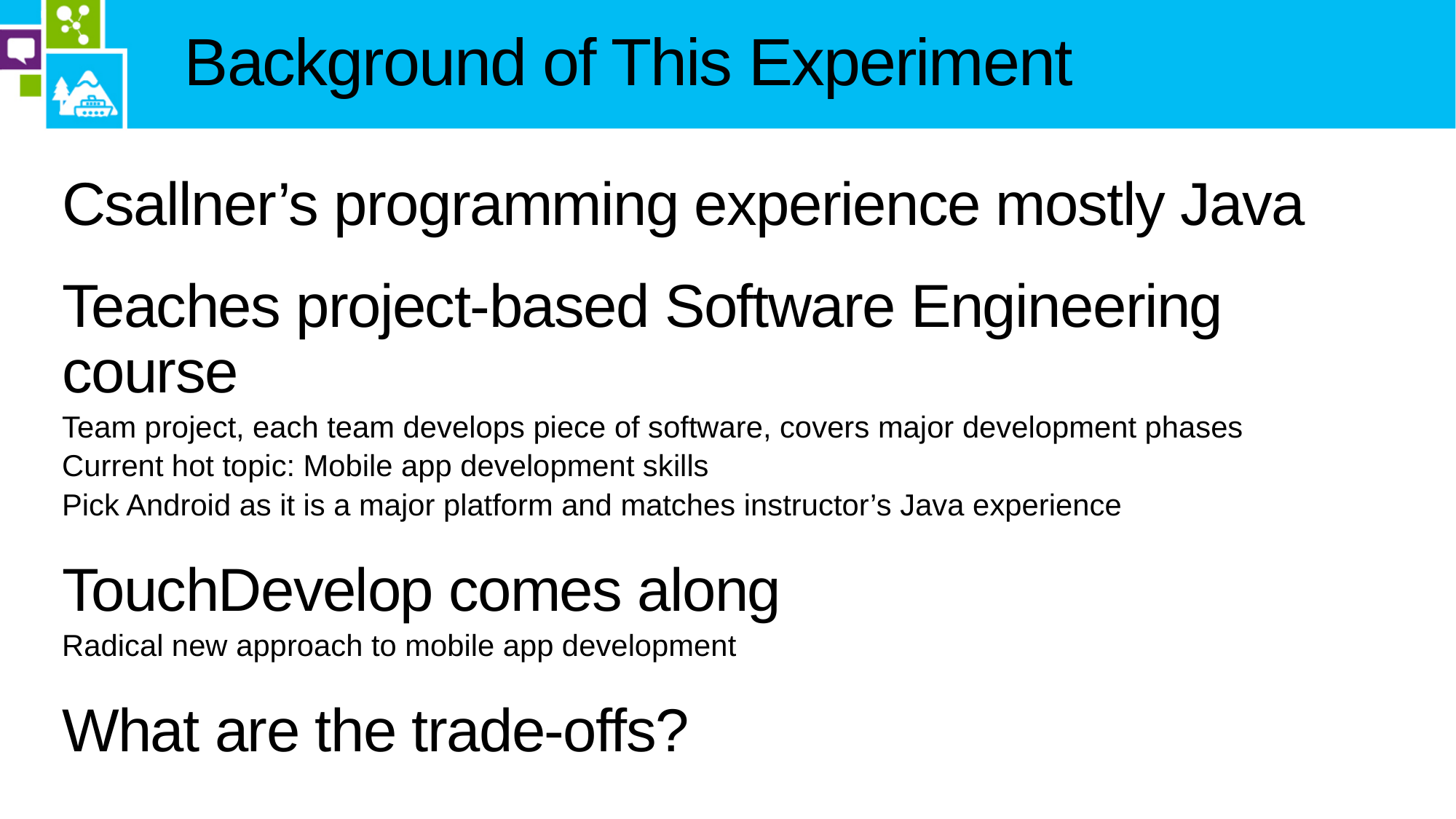

# Background of This Experiment
Csallner’s programming experience mostly Java
Teaches project-based Software Engineering course
Team project, each team develops piece of software, covers major development phases
Current hot topic: Mobile app development skills
Pick Android as it is a major platform and matches instructor’s Java experience
TouchDevelop comes along
Radical new approach to mobile app development
What are the trade-offs?